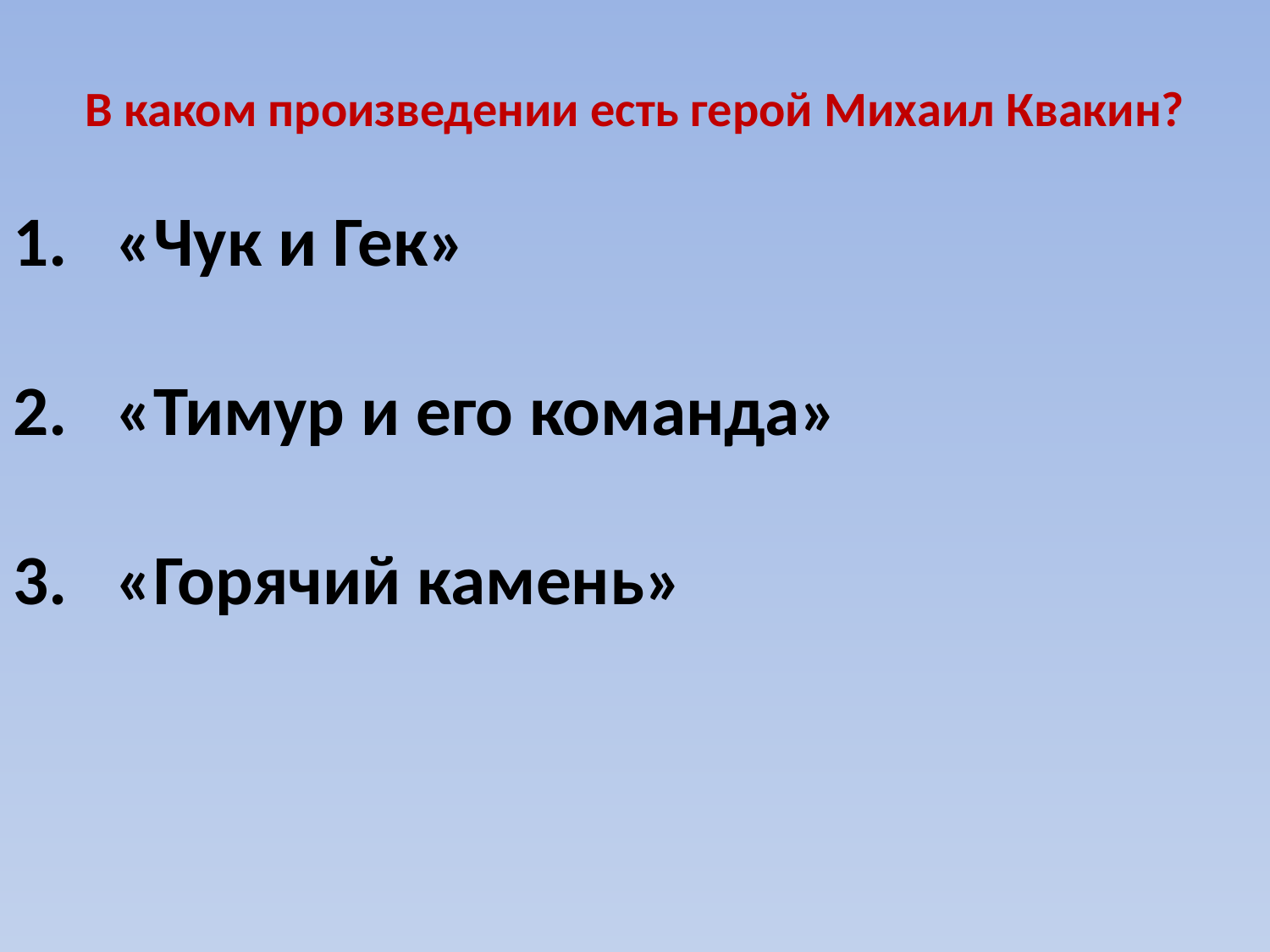

В каком произведении есть герой Михаил Квакин?

«Чук и Гек»

«Тимур и его команда»

«Горячий камень»